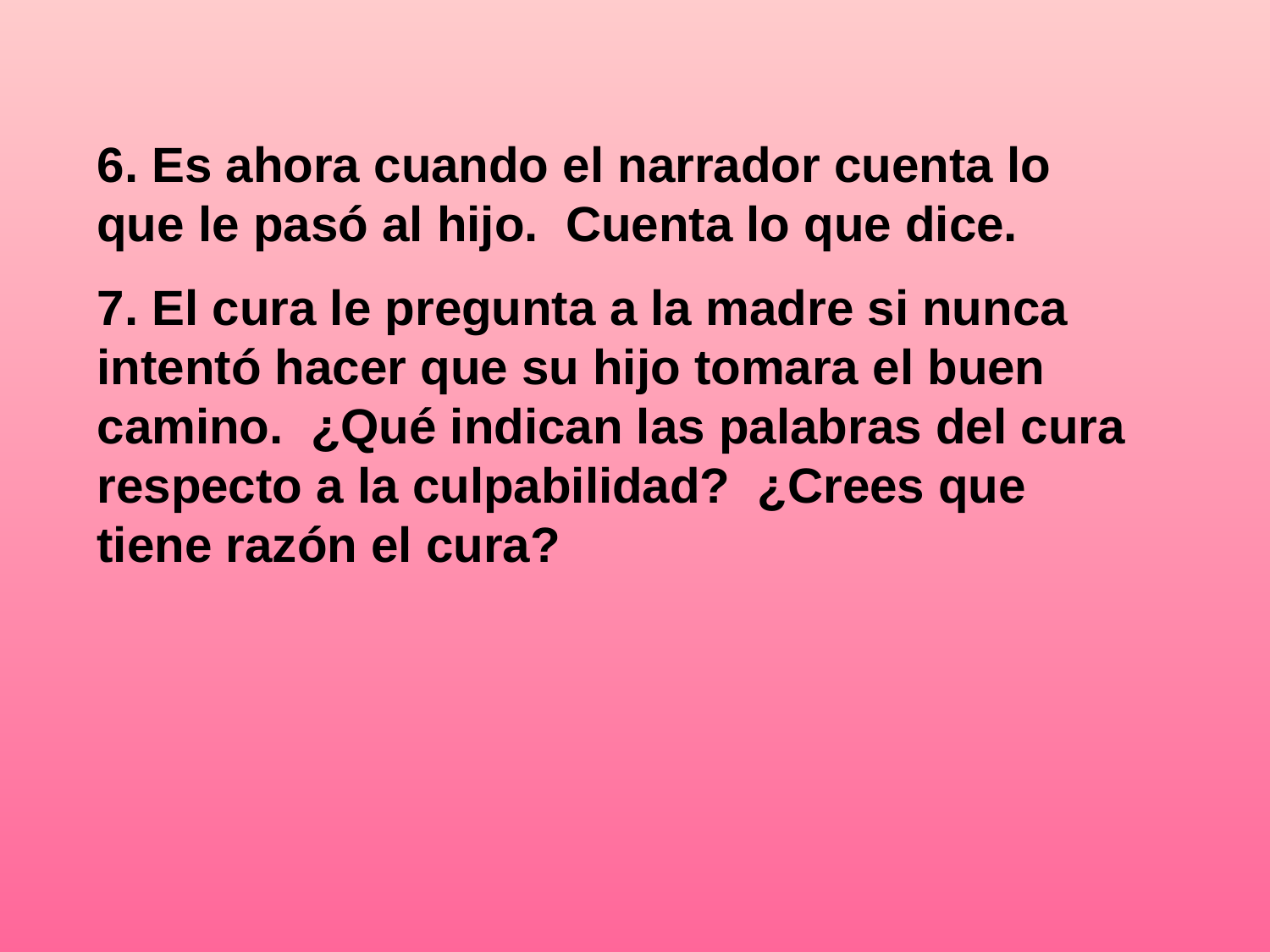

6. Es ahora cuando el narrador cuenta lo que le pasó al hijo.  Cuenta lo que dice.
7. El cura le pregunta a la madre si nunca intentó hacer que su hijo tomara el buen camino.  ¿Qué indican las palabras del cura respecto a la culpabilidad?  ¿Crees que tiene razón el cura?